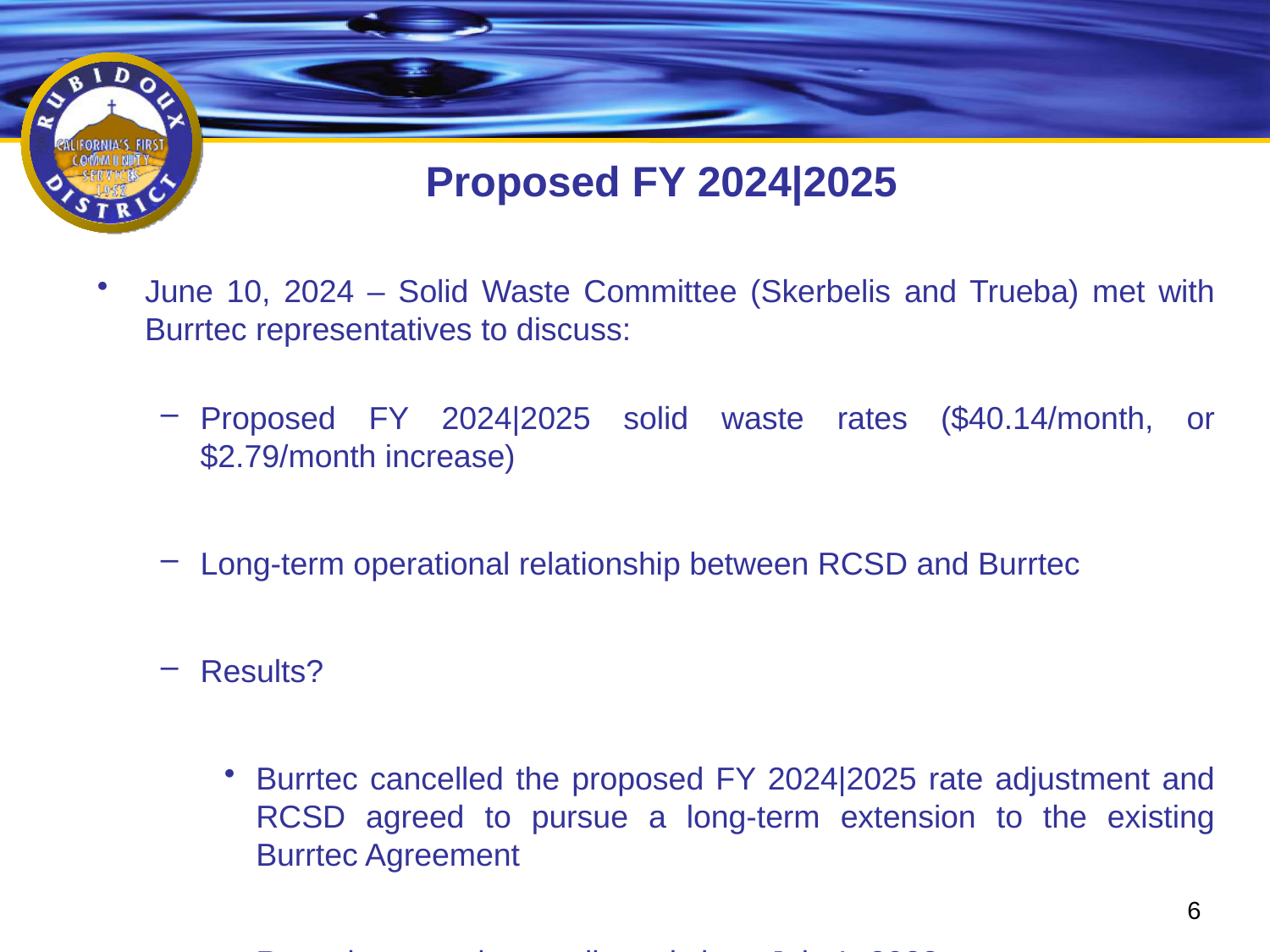

# Proposed FY 2024|2025
June 10, 2024 – Solid Waste Committee (Skerbelis and Trueba) met with Burrtec representatives to discuss:

Proposed FY 2024|2025 solid waste rates ($40.14/month, or $2.79/month increase)

Long-term operational relationship between RCSD and Burrtec

Results?

Burrtec cancelled the proposed FY 2024|2025 rate adjustment and RCSD agreed to pursue a long-term extension to the existing Burrtec Agreement

Rates have not been adjusted since July 1, 2023

6